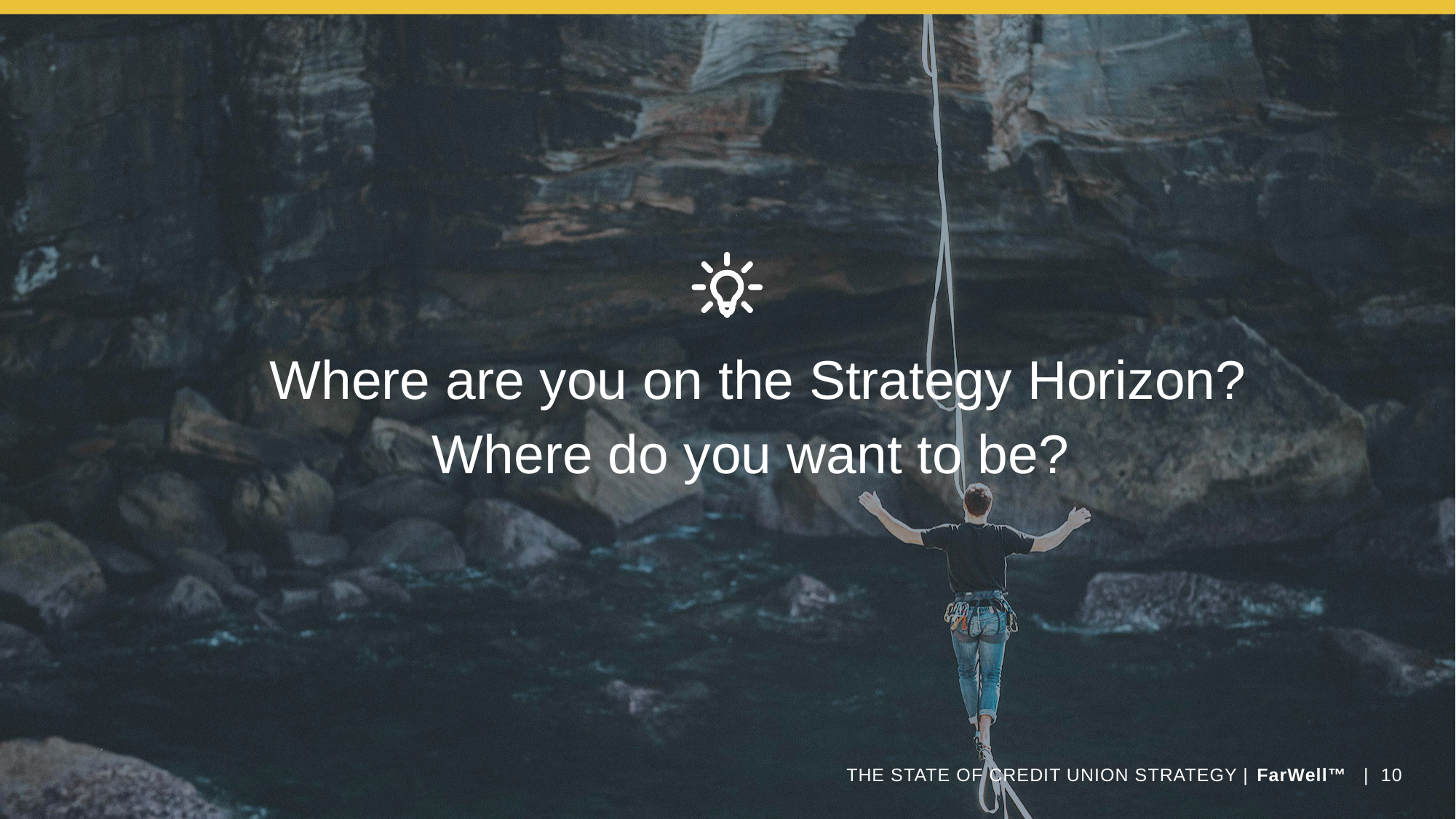

Where are you on the Strategy Horizon?
Where do you want to be?